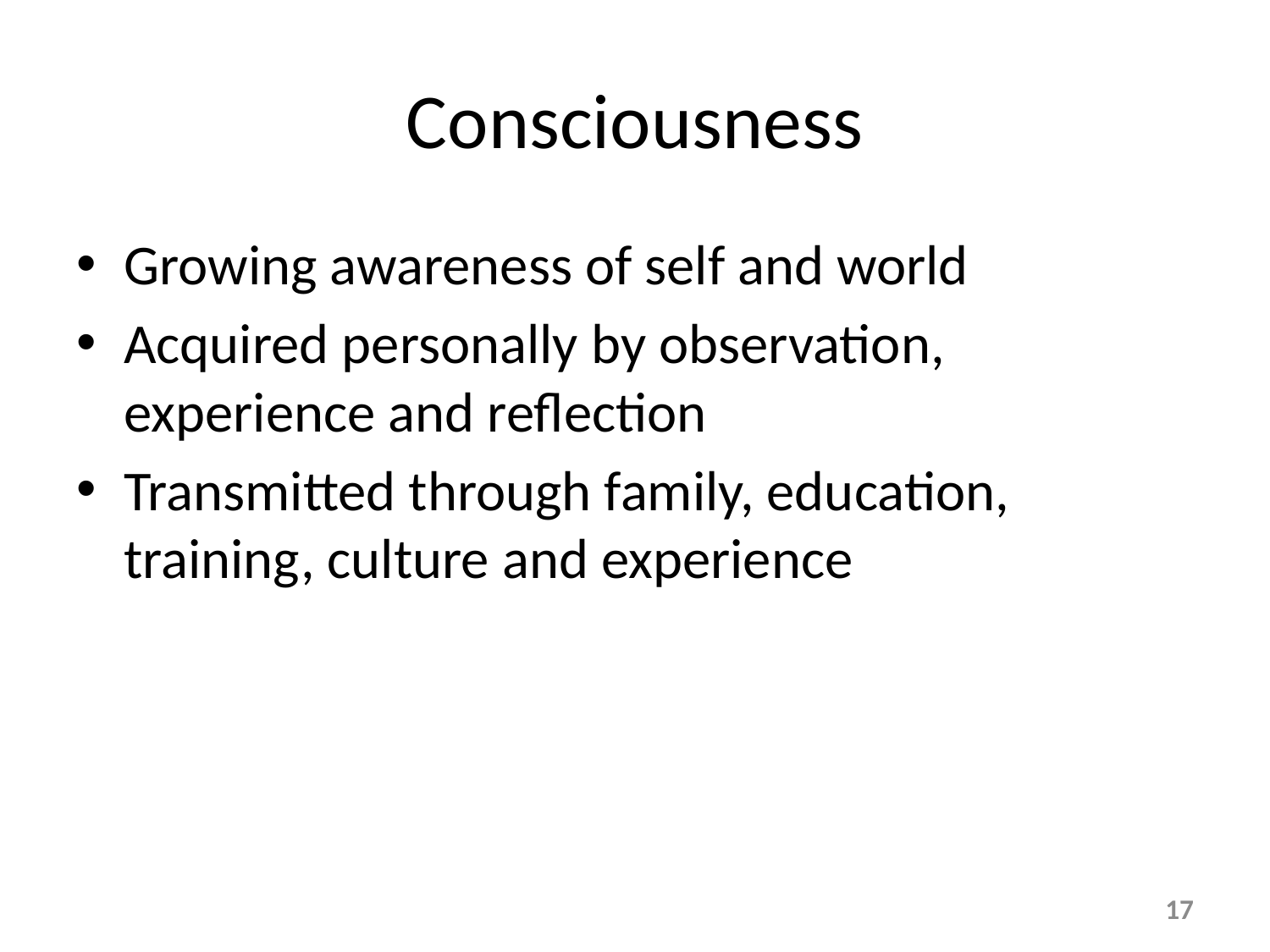

# Consciousness
Growing awareness of self and world
Acquired personally by observation, experience and reflection
Transmitted through family, education, training, culture and experience
17